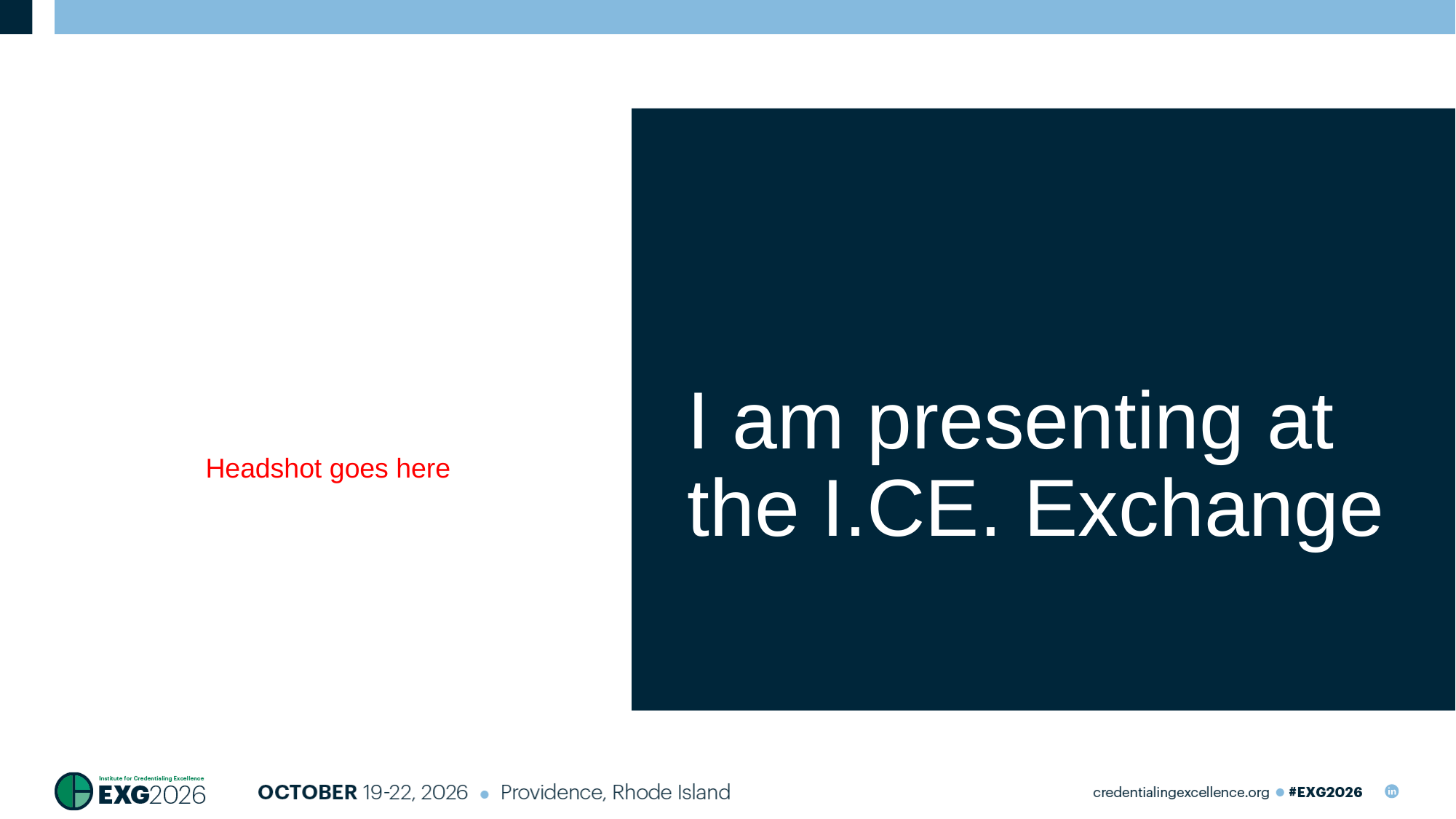

# I am presenting at the I.CE. Exchange
Headshot goes here